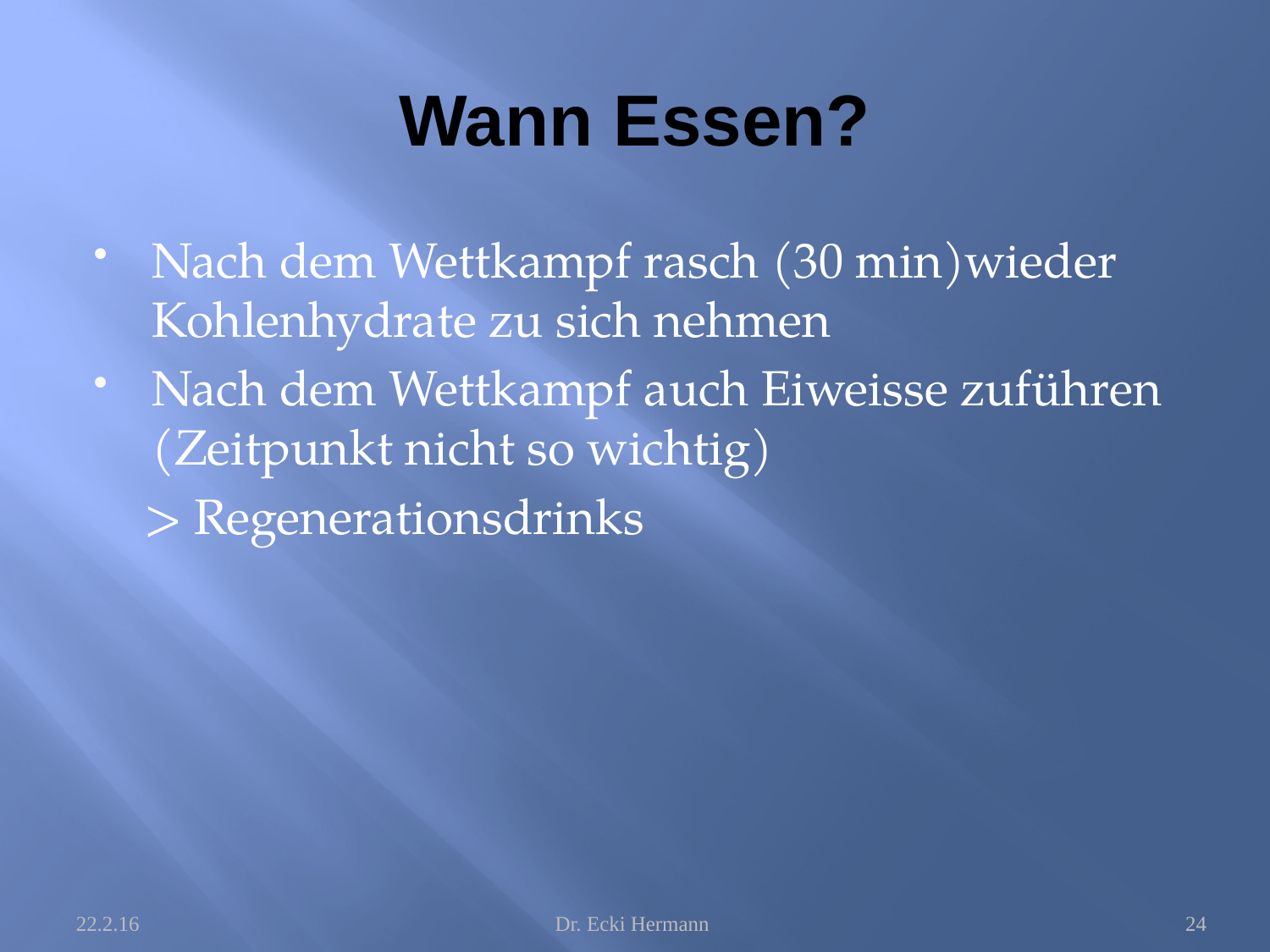

# Wann Essen?
Nach dem Wettkampf rasch (30 min)wieder Kohlenhydrate zu sich nehmen
Nach dem Wettkampf auch Eiweisse zuführen (Zeitpunkt nicht so wichtig)
    > Regenerationsdrinks
22.2.16
Dr. Ecki Hermann
24